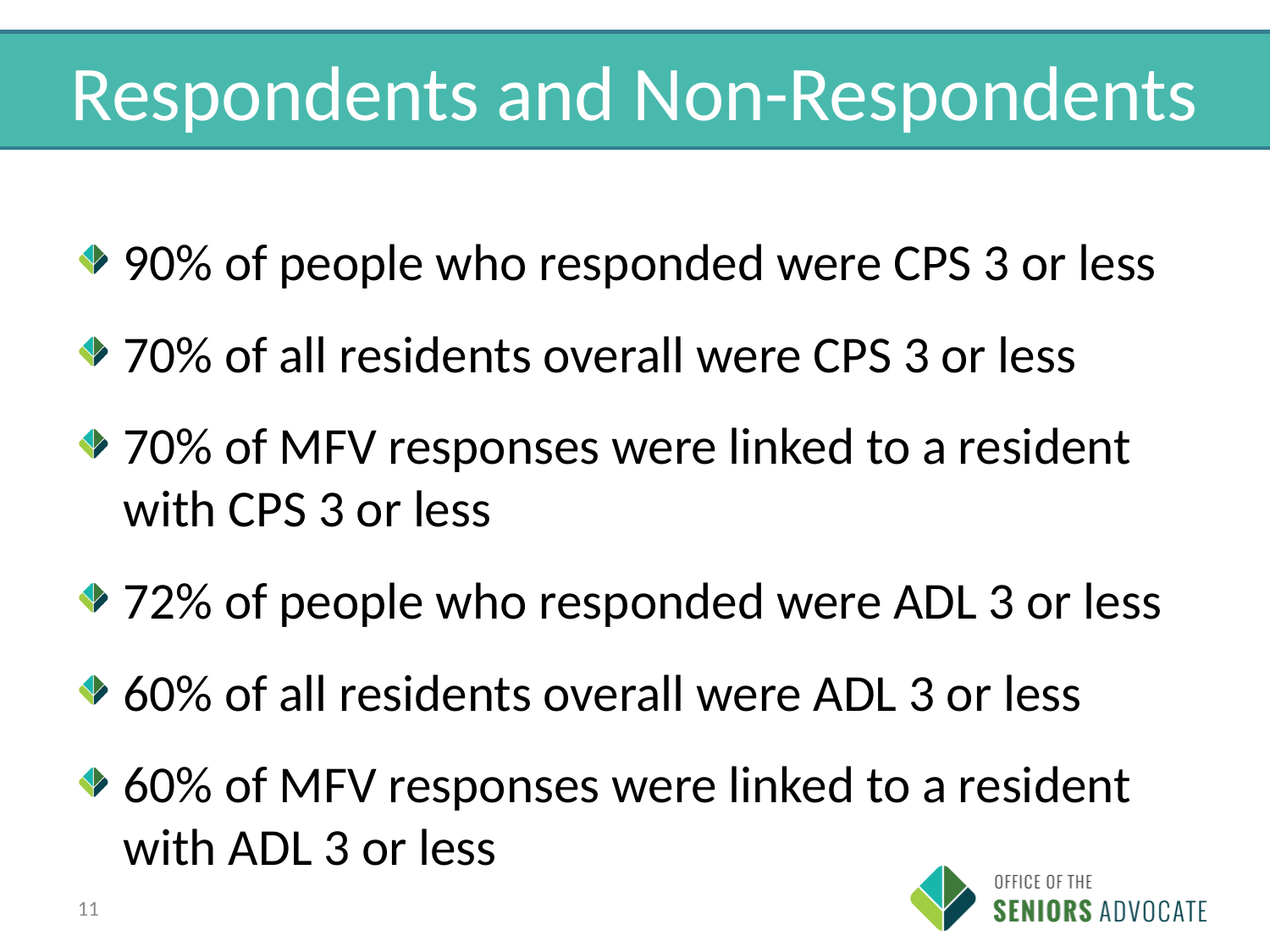

# Respondents and Non-Respondents
90% of people who responded were CPS 3 or less
70% of all residents overall were CPS 3 or less
70% of MFV responses were linked to a resident with CPS 3 or less
72% of people who responded were ADL 3 or less
60% of all residents overall were ADL 3 or less
60% of MFV responses were linked to a resident with ADL 3 or less
11